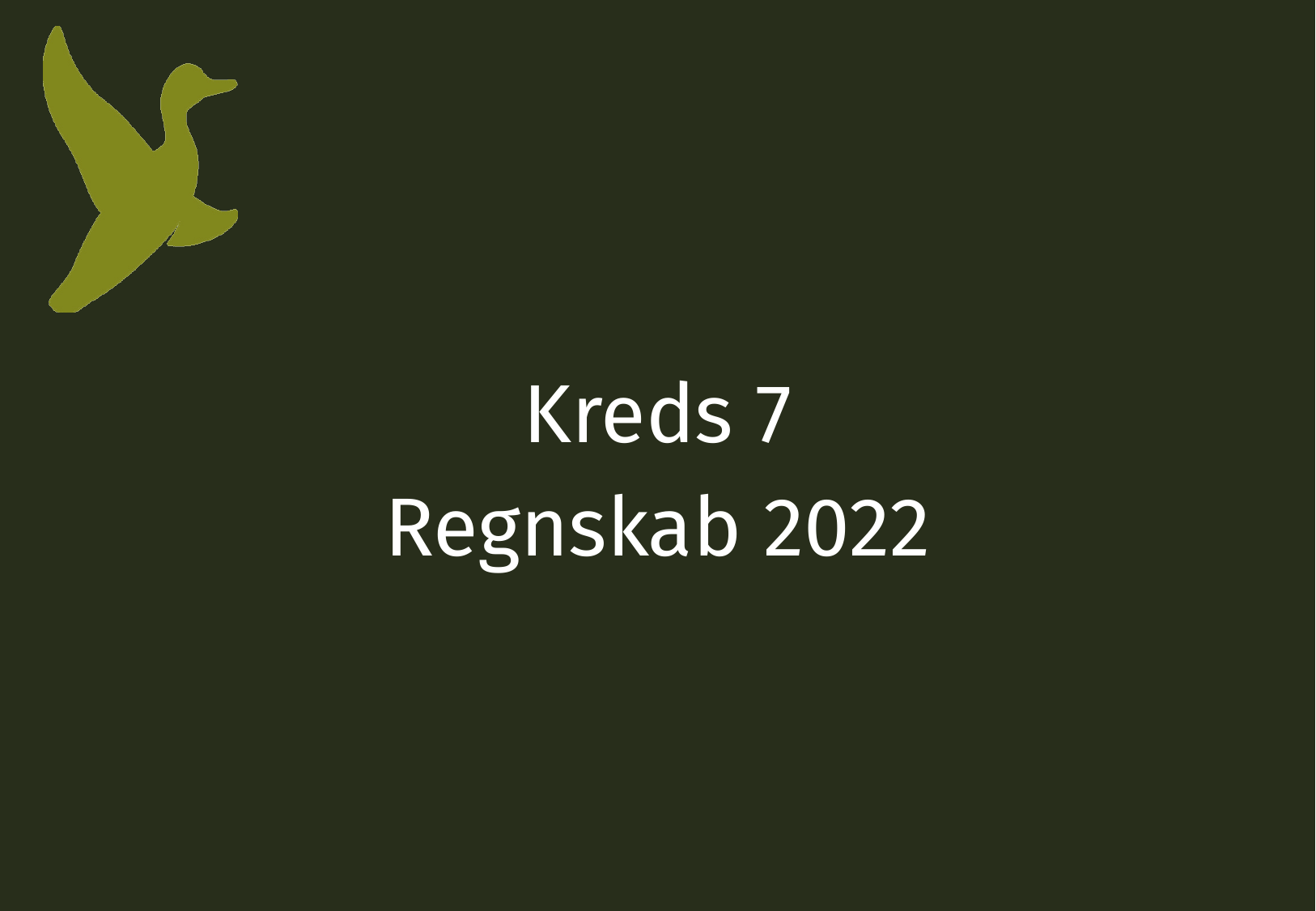

# Kreds 7
Regnskab 2022
17-02-2023
1